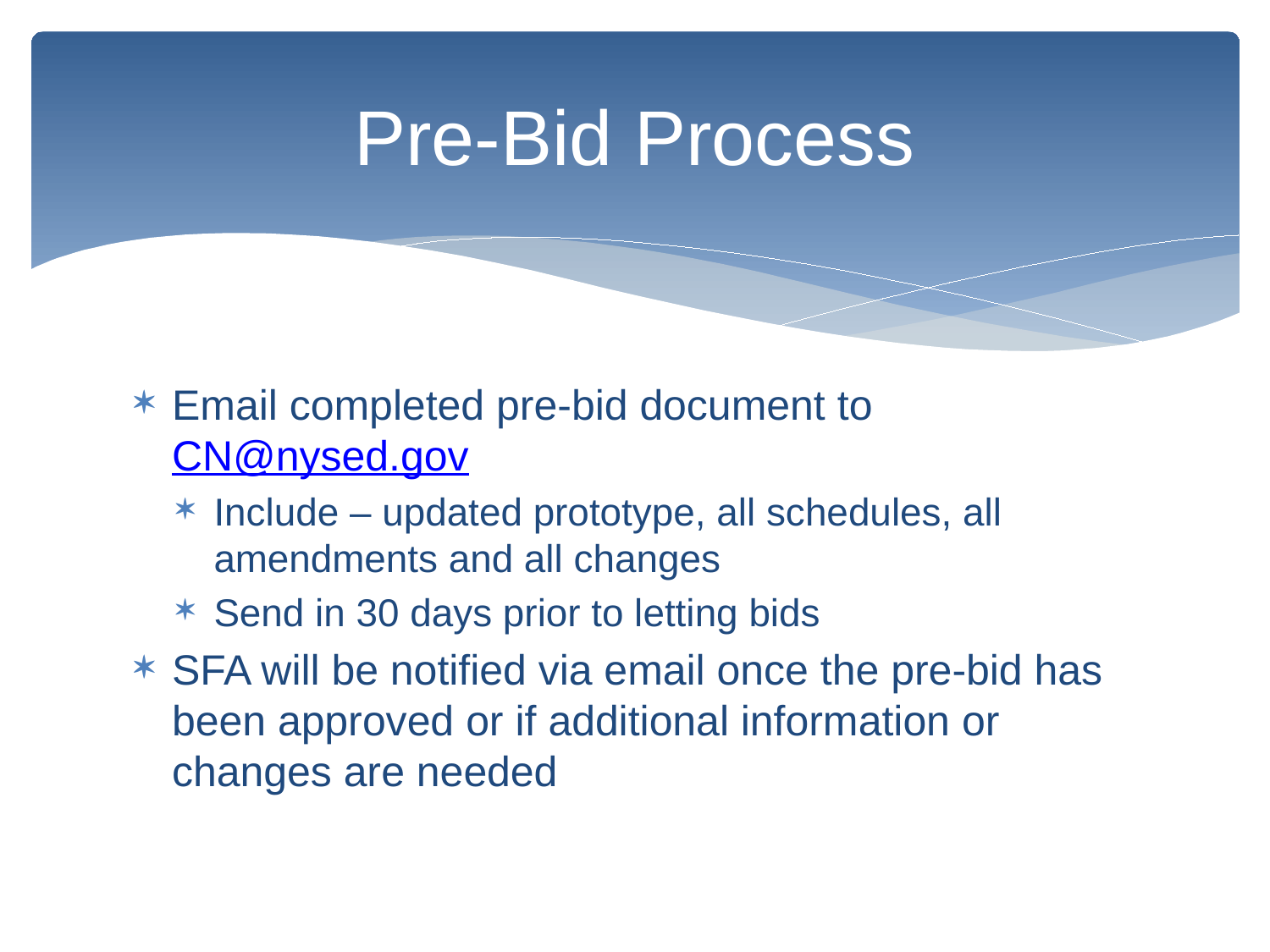

# Pre-Bid Process
Email completed pre-bid document to CN@nysed.gov
Include – updated prototype, all schedules, all amendments and all changes
Send in 30 days prior to letting bids
SFA will be notified via email once the pre-bid has been approved or if additional information or changes are needed